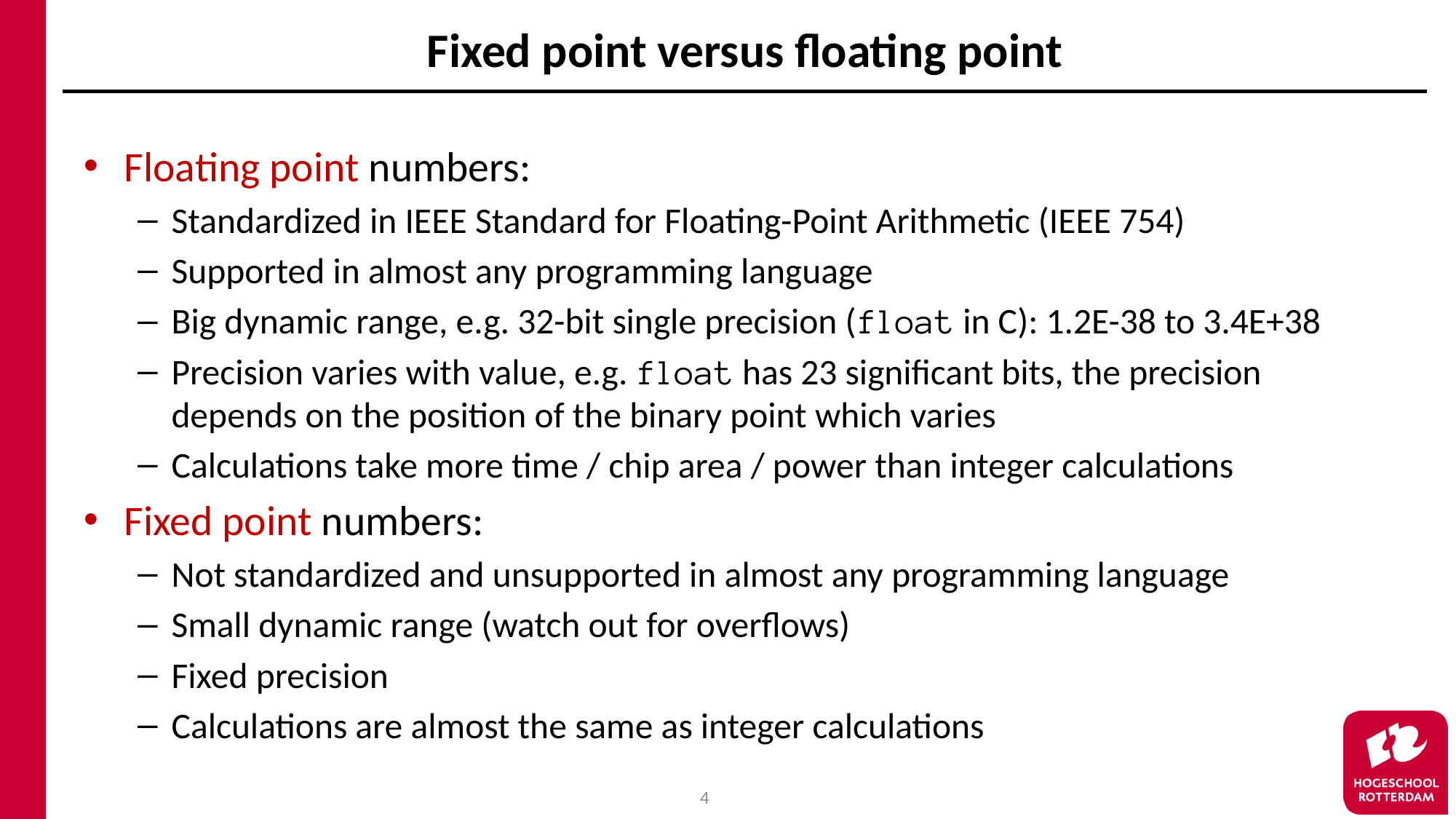

# Fixed point versus floating point
Floating point numbers:
Standardized in IEEE Standard for Floating-Point Arithmetic (IEEE 754)
Supported in almost any programming language
Big dynamic range, e.g. 32-bit single precision (float in C): 1.2E-38 to 3.4E+38
Precision varies with value, e.g. float has 23 significant bits, the precision depends on the position of the binary point which varies
Calculations take more time / chip area / power than integer calculations
Fixed point numbers:
Not standardized and unsupported in almost any programming language
Small dynamic range (watch out for overflows)
Fixed precision
Calculations are almost the same as integer calculations

4